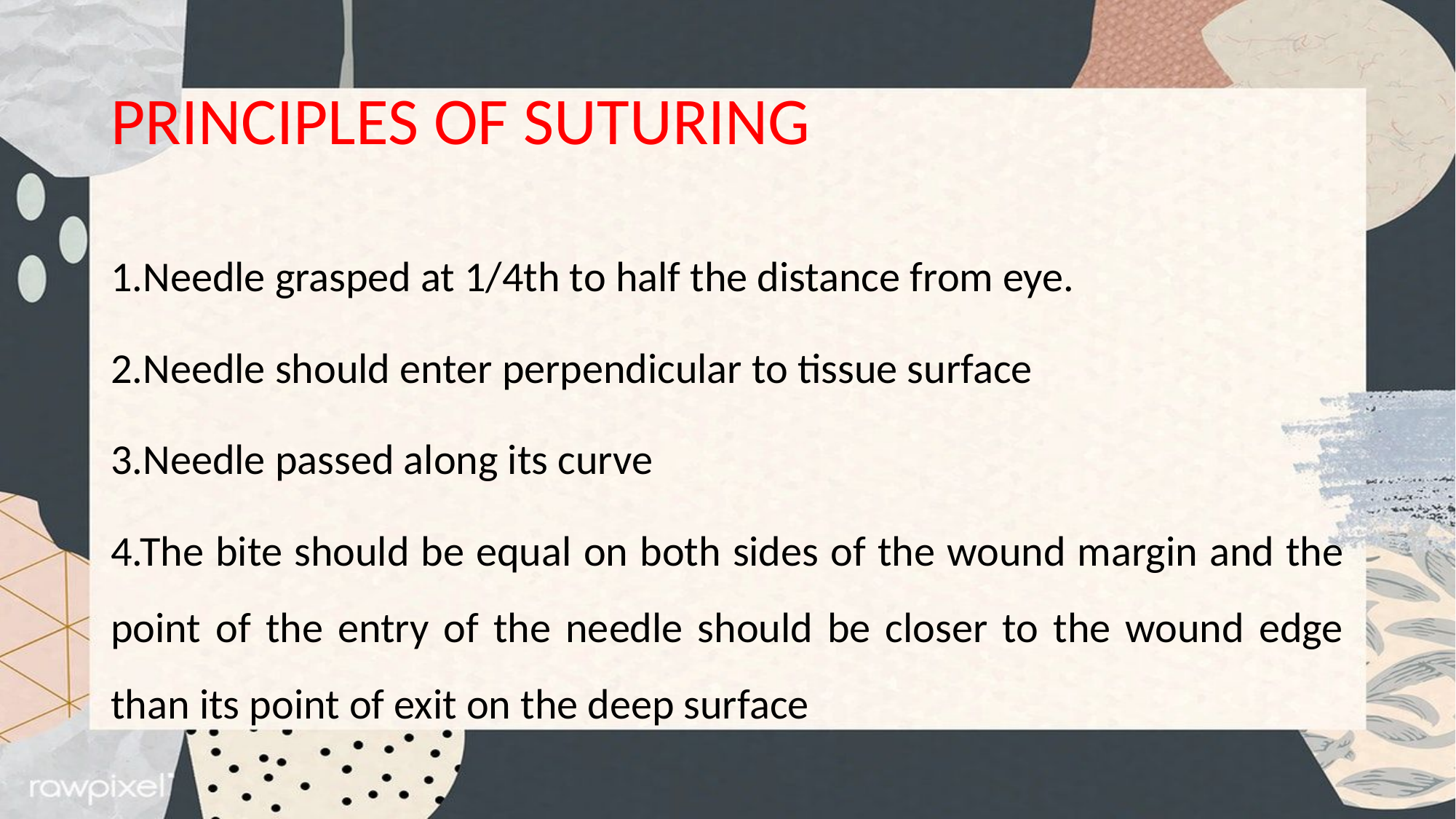

# PRINCIPLES OF SUTURING
1.Needle grasped at 1/4th to half the distance from eye.
2.Needle should enter perpendicular to tissue surface
3.Needle passed along its curve
4.The bite should be equal on both sides of the wound margin and the point of the entry of the needle should be closer to the wound edge than its point of exit on the deep surface